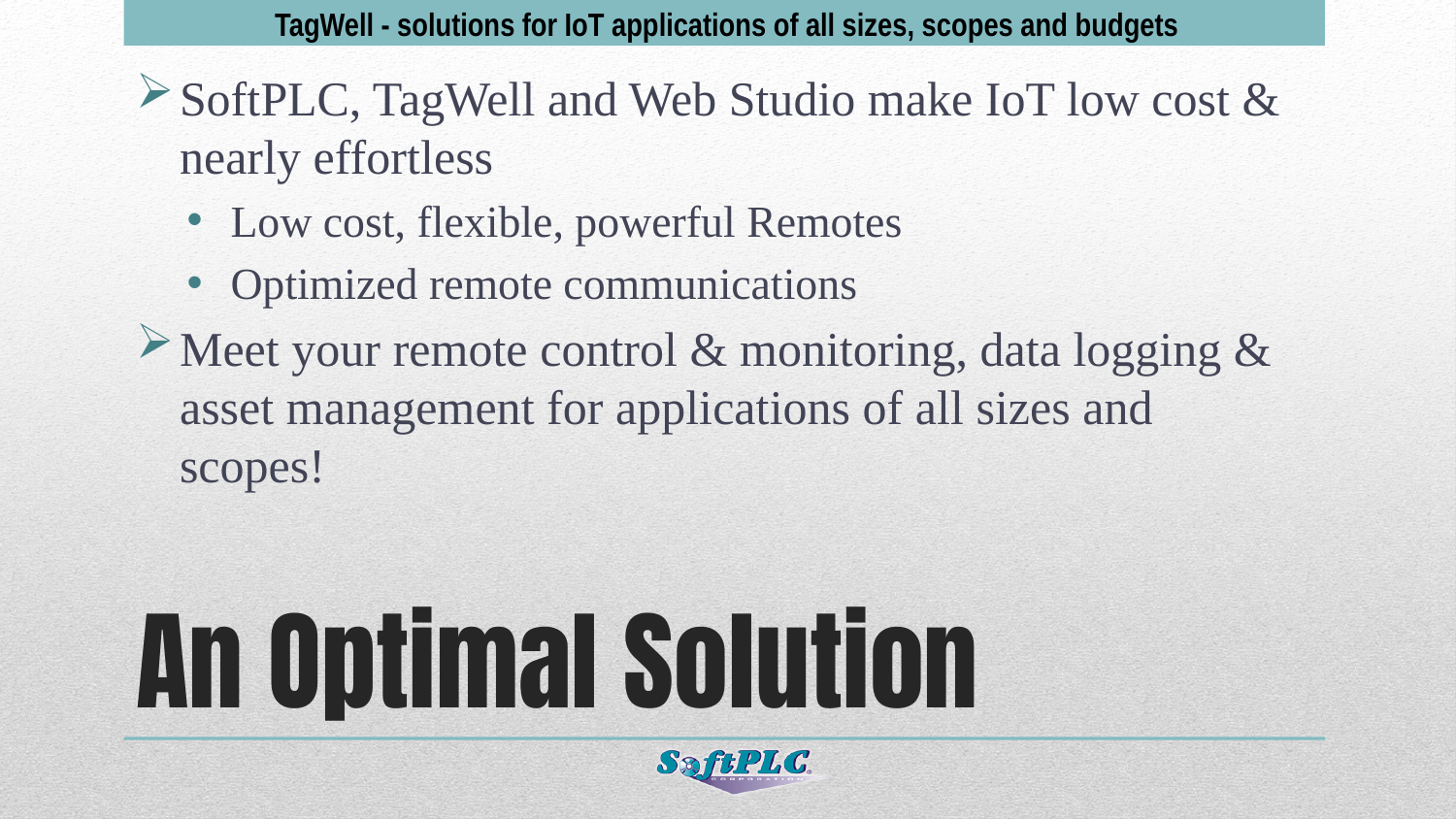

TagWell - solutions for IoT applications of all sizes, scopes and budgets
SoftPLC, TagWell and Web Studio make IoT low cost & nearly effortless
Low cost, flexible, powerful Remotes
Optimized remote communications
Meet your remote control & monitoring, data logging & asset management for applications of all sizes and scopes!

# An Optimal Solution